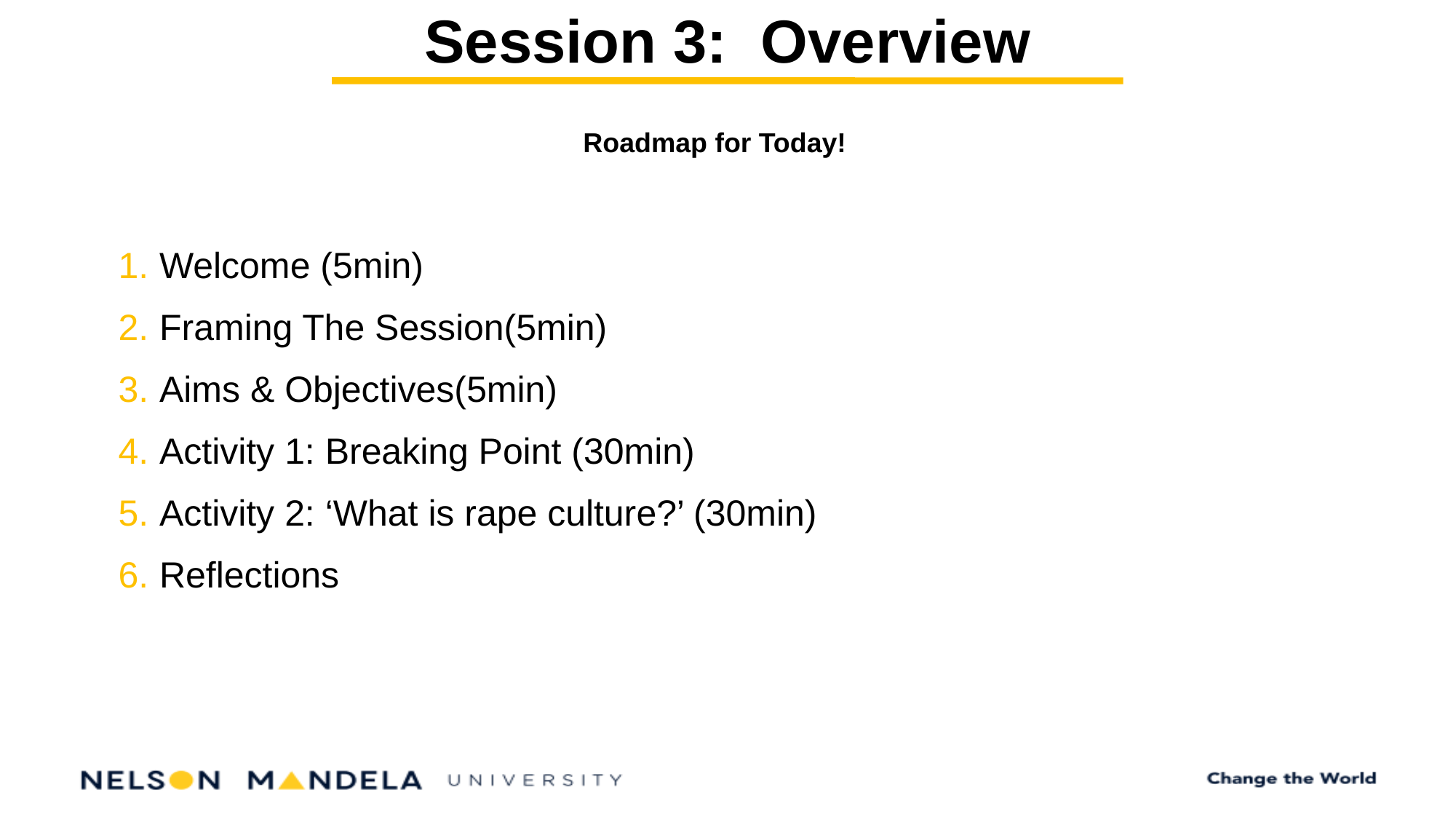

Session 3:  Overview

Roadmap for Today!

Welcome (5min)
Framing The Session(5min)
Aims & Objectives(5min)
Activity 1: Breaking Point (30min)
Activity 2: ‘What is rape culture?’ (30min)
Reflections